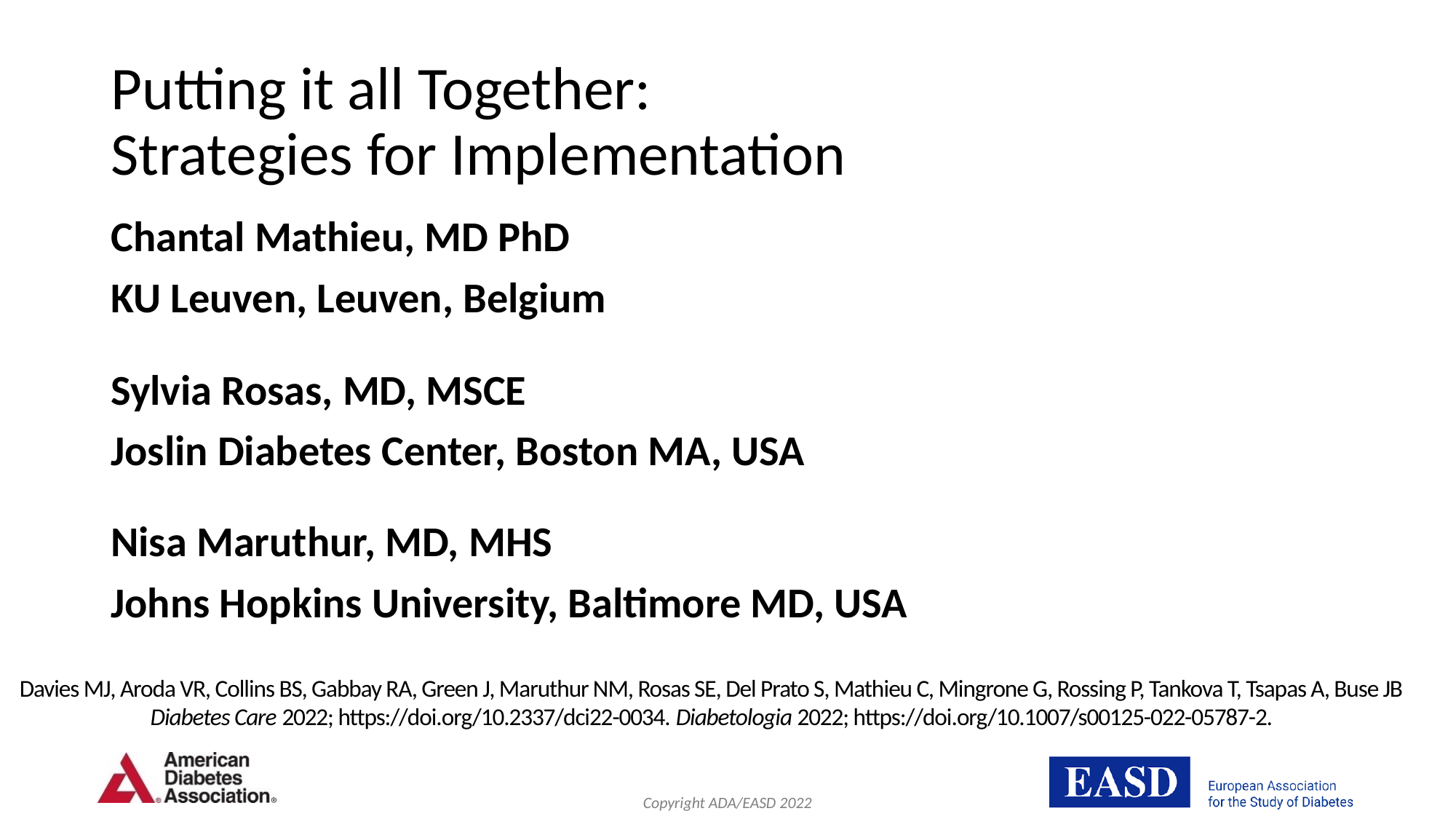

# Putting it all Together: Strategies for Implementation
Chantal Mathieu, MD PhD
KU Leuven, Leuven, Belgium

Sylvia Rosas, MD, MSCE
Joslin Diabetes Center, Boston MA, USA

Nisa Maruthur, MD, MHS
Johns Hopkins University, Baltimore MD, USA
Davies MJ, Aroda VR, Collins BS, Gabbay RA, Green J, Maruthur NM, Rosas SE, Del Prato S, Mathieu C, Mingrone G, Rossing P, Tankova T, Tsapas A, Buse JB
Diabetes Care 2022; https://doi.org/10.2337/dci22-0034. Diabetologia 2022; https://doi.org/10.1007/s00125-022-05787-2.